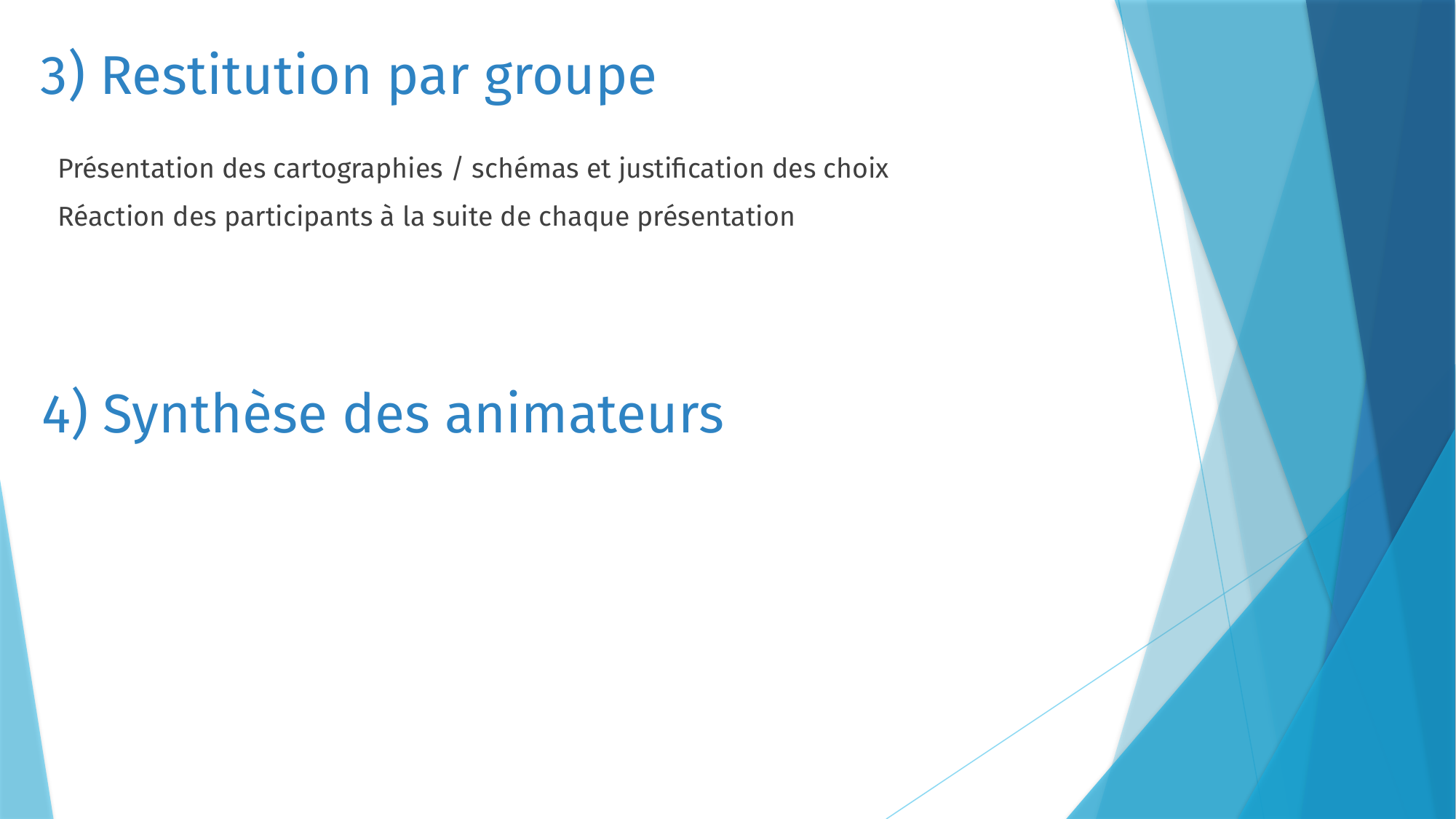

3) Restitution par groupe
Présentation des cartographies / schémas et justification des choix
Réaction des participants à la suite de chaque présentation
# 4) Synthèse des animateurs